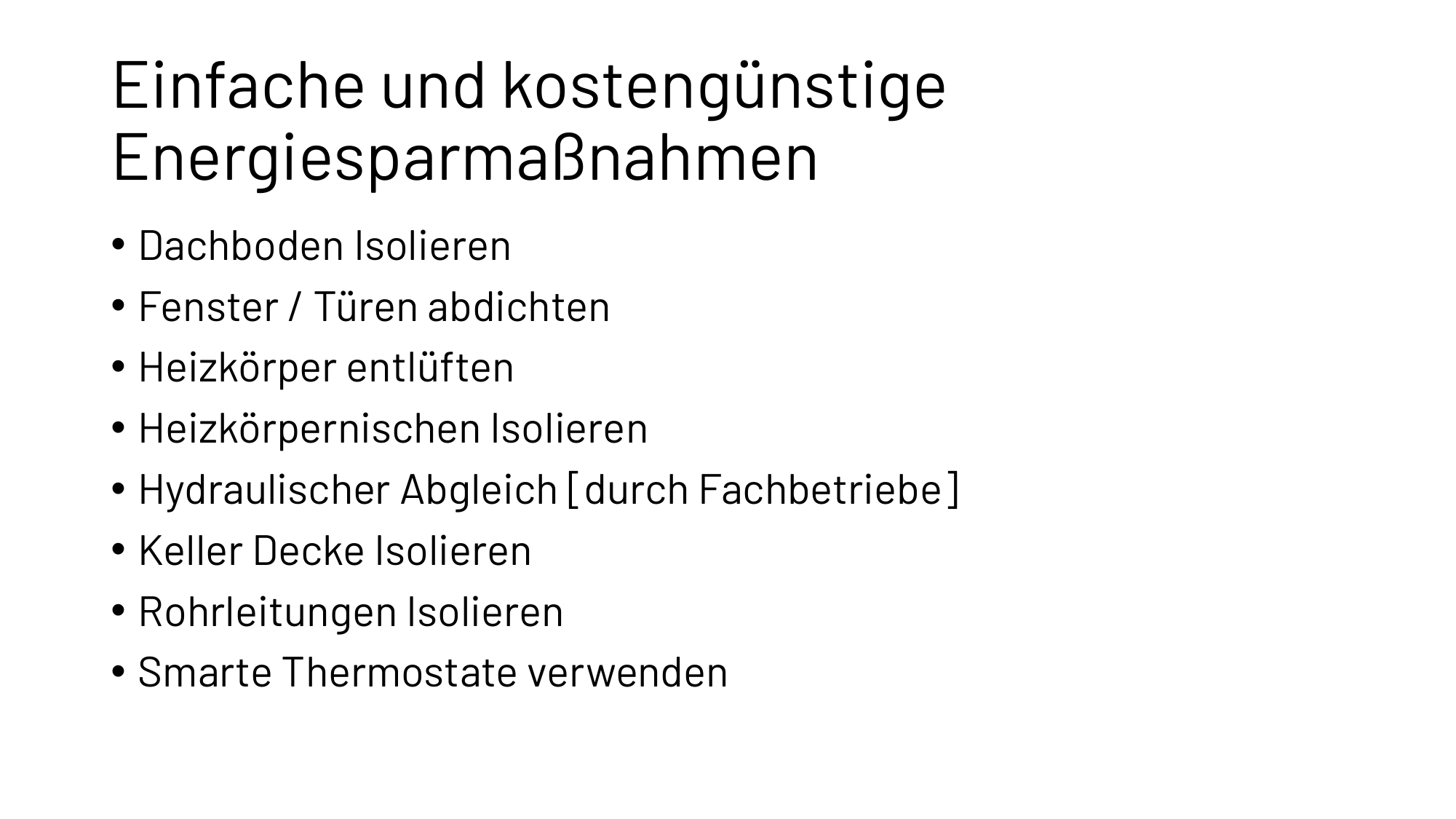

# Einfache und kostengünstige Energiesparmaßnahmen
Dachboden Isolieren
Fenster / Türen abdichten
Heizkörper entlüften
Heizkörpernischen Isolieren
Hydraulischer Abgleich [durch Fachbetriebe]
Keller Decke Isolieren
Rohrleitungen Isolieren
Smarte Thermostate verwenden